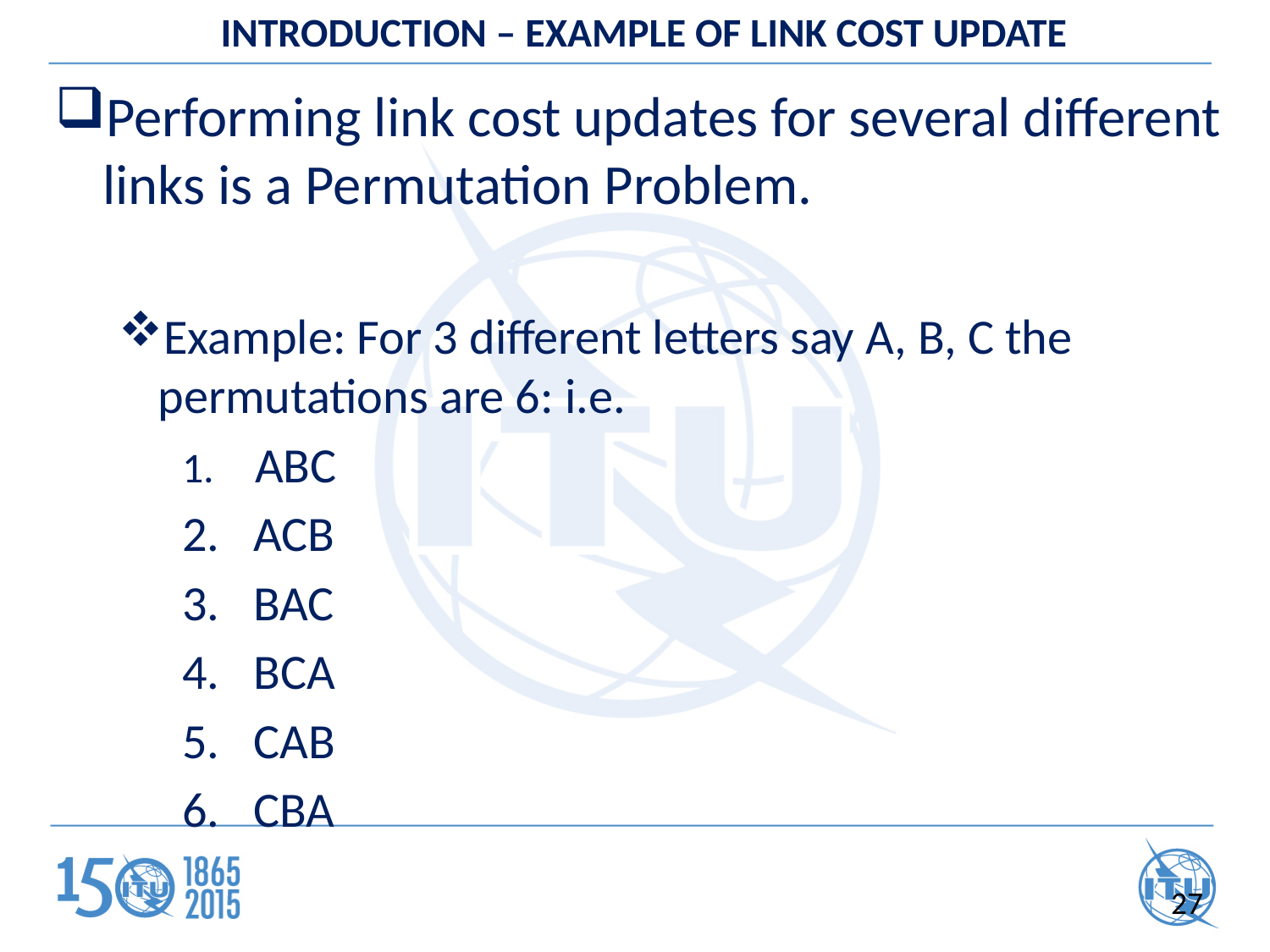

# INTRODUCTION – EXAMPLE OF LINK COST UPDATE
Performing link cost updates for several different links is a Permutation Problem.

Example: For 3 different letters say A, B, C the permutations are 6: i.e.
 ABC
ACB
BAC
BCA
CAB
CBA

27